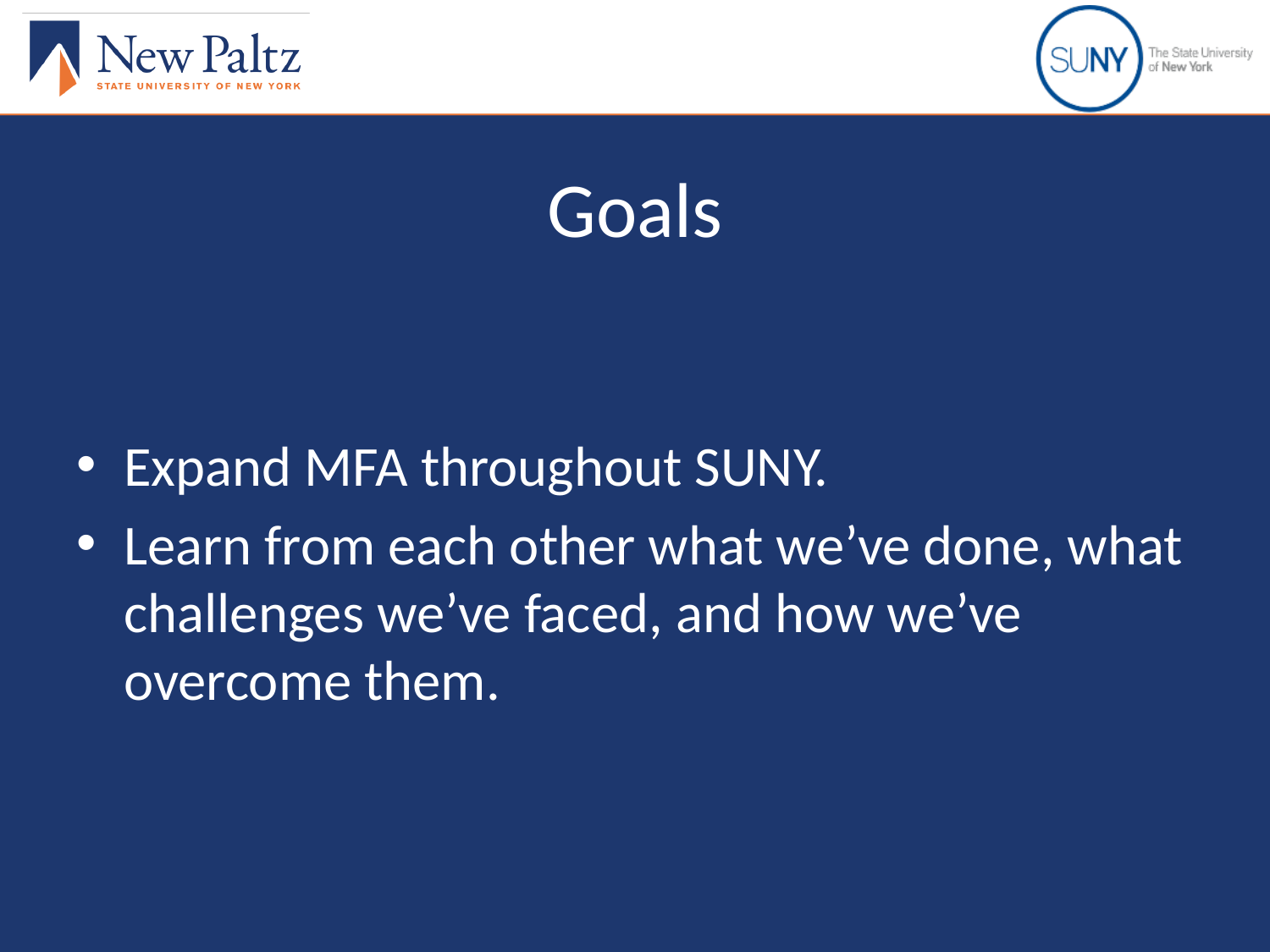

# Goals
Expand MFA throughout SUNY.
Learn from each other what we’ve done, what challenges we’ve faced, and how we’ve overcome them.